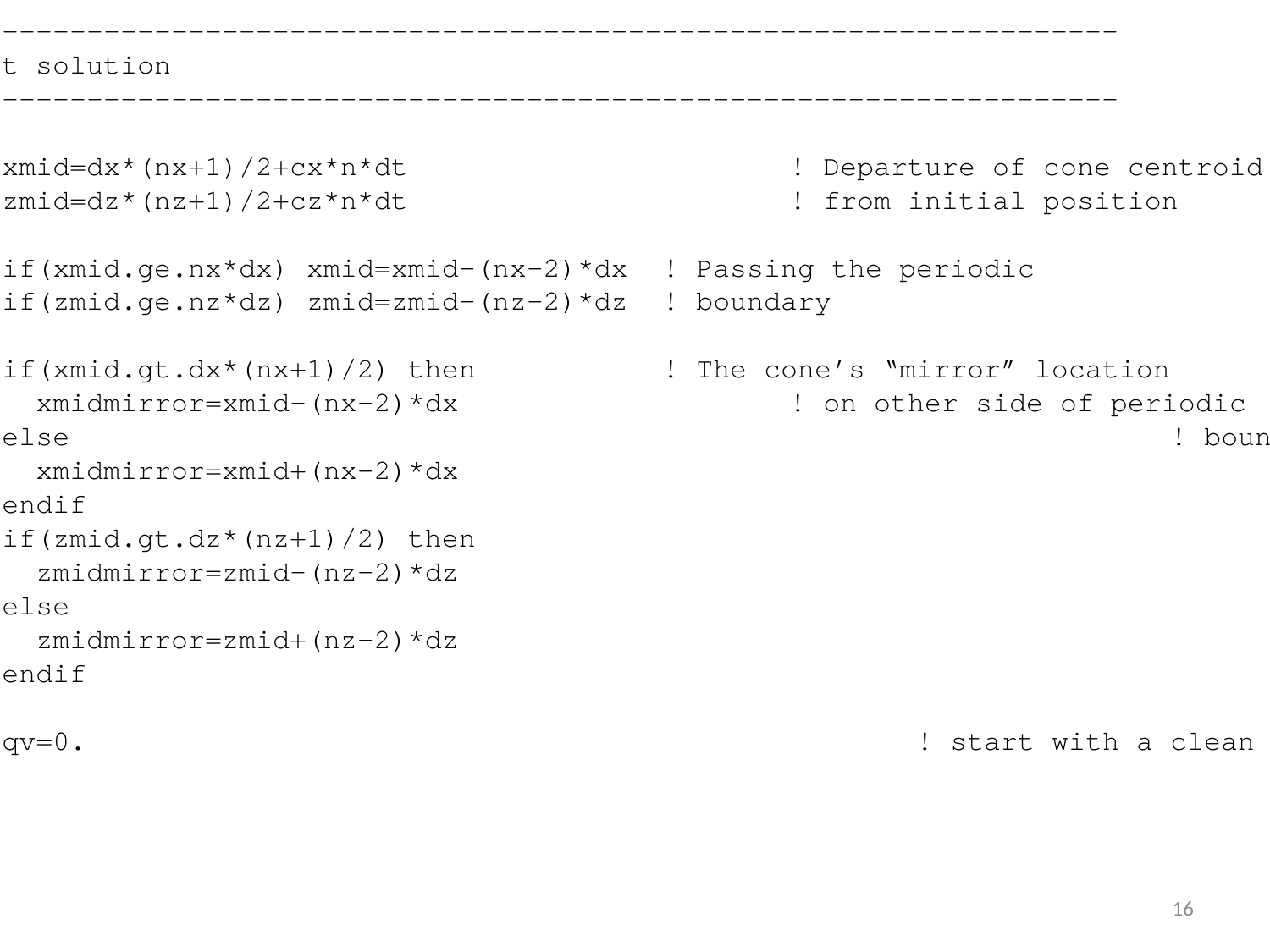

c ----------------------------------------------------------------------
c exact solution
c ----------------------------------------------------------------------

      xmid=dx*(nx+1)/2+cx*n*dt			! Departure of cone centroid
      zmid=dz*(nz+1)/2+cz*n*dt			! from initial position

      if(xmid.ge.nx*dx) xmid=xmid-(nx-2)*dx	! Passing the periodic
      if(zmid.ge.nz*dz) zmid=zmid-(nz-2)*dz	! boundary

      if(xmid.gt.dx*(nx+1)/2) then		! The cone’s “mirror” location
        xmidmirror=xmid-(nx-2)*dx			! on other side of periodic
      else									! boundary
        xmidmirror=xmid+(nx-2)*dx
      endif
      if(zmid.gt.dz*(nz+1)/2) then
        zmidmirror=zmid-(nz-2)*dz
      else
        zmidmirror=zmid+(nz-2)*dz
      endif

      qv=0.               					! start with a clean slate

16